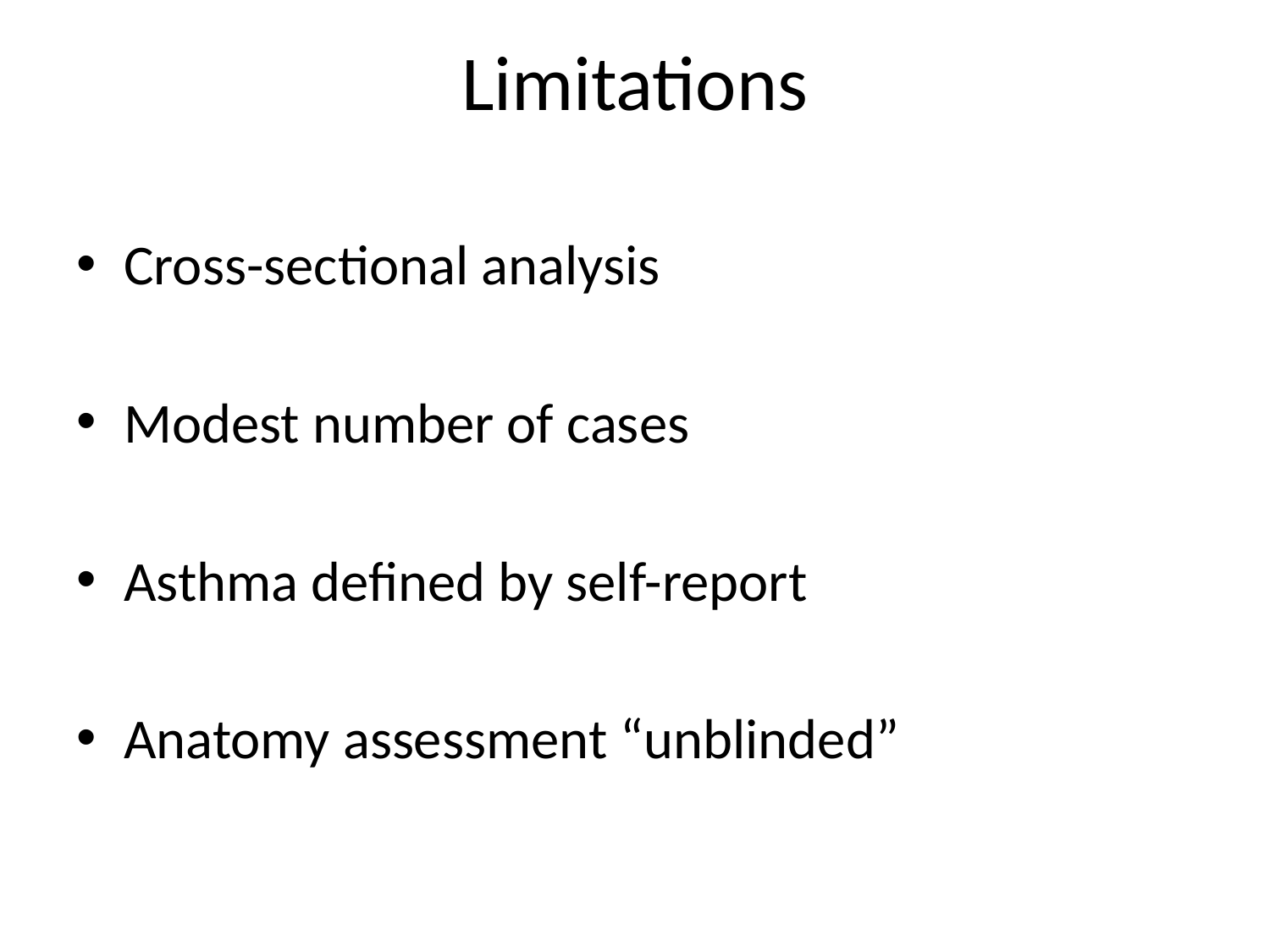

# Limitations
Cross-sectional analysis

Modest number of cases

Asthma defined by self-report

Anatomy assessment “unblinded”